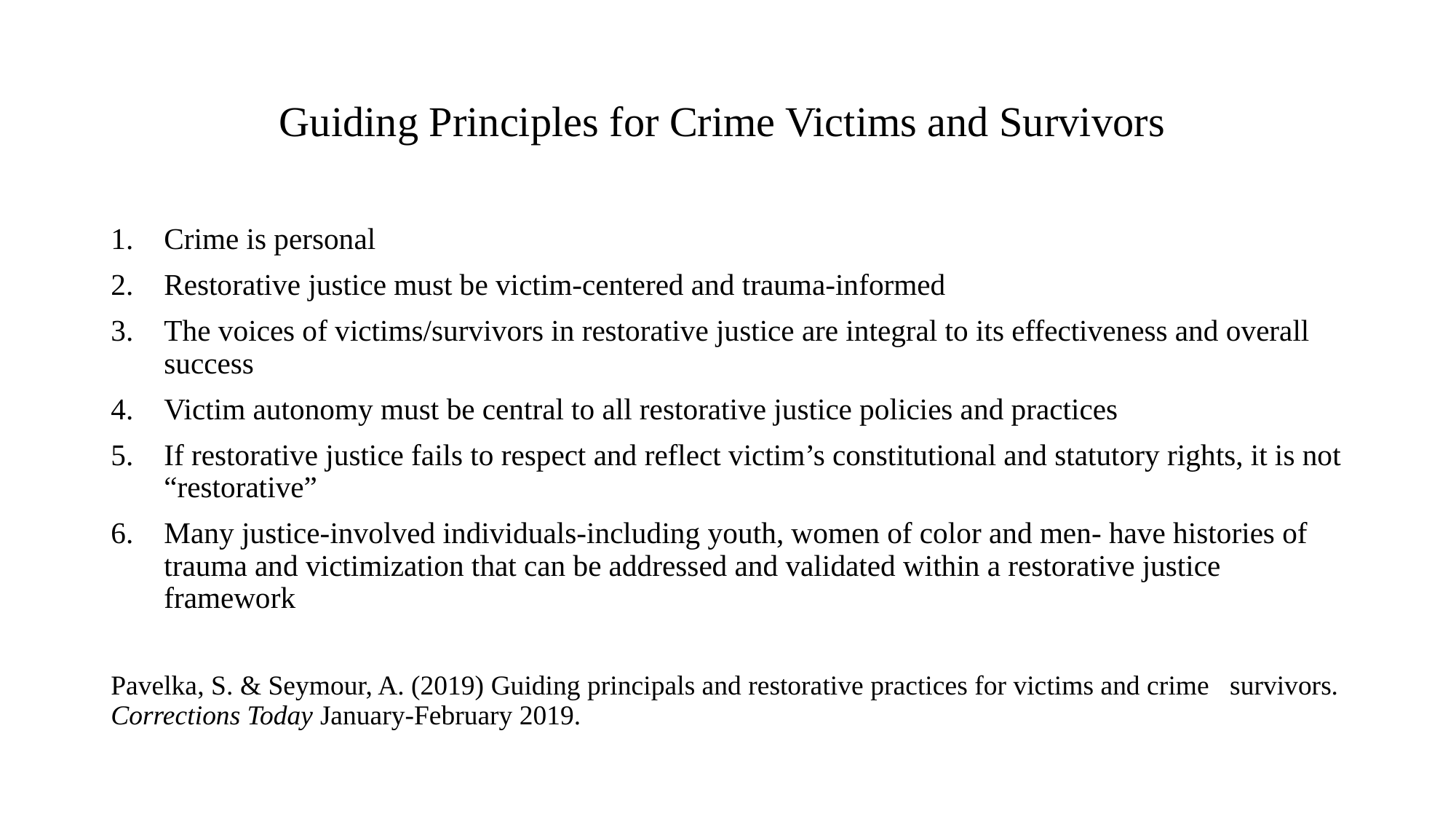

# Guiding Principles for Crime Victims and Survivors
Crime is personal
Restorative justice must be victim-centered and trauma-informed
The voices of victims/survivors in restorative justice are integral to its effectiveness and overall success
Victim autonomy must be central to all restorative justice policies and practices
If restorative justice fails to respect and reflect victim’s constitutional and statutory rights, it is not “restorative”
Many justice-involved individuals-including youth, women of color and men- have histories of trauma and victimization that can be addressed and validated within a restorative justice framework

Pavelka, S. & Seymour, A. (2019) Guiding principals and restorative practices for victims and crime   survivors. Corrections Today January-February 2019.